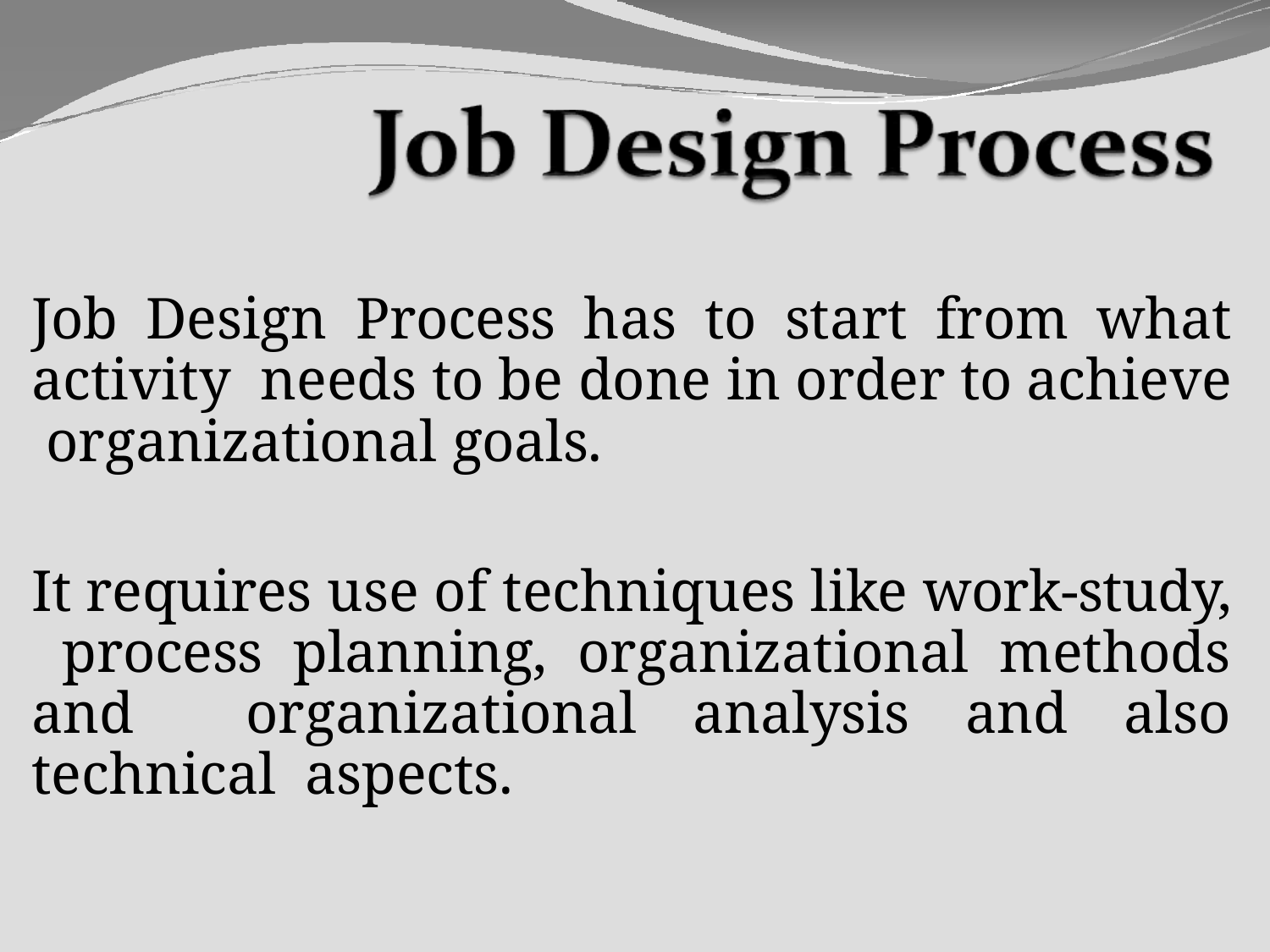

Job Design Process has to start from what activity  needs to be done in order to achieve  organizational goals.

It requires use of techniques like work-study,  process planning, organizational methods and  organizational analysis and also technical  aspects.